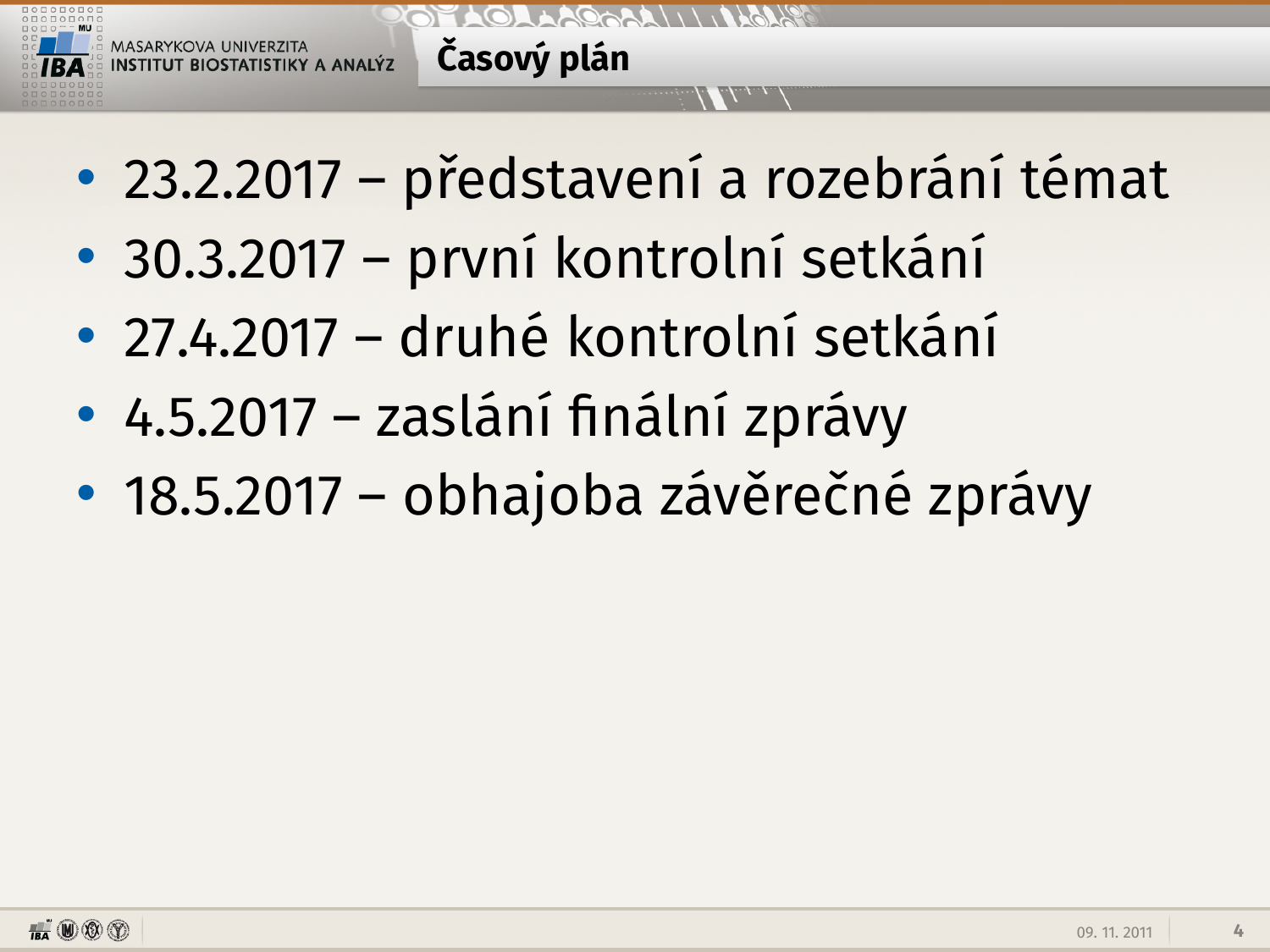

# Časový plán
23.2.2017 – představení a rozebrání témat
30.3.2017 – první kontrolní setkání
27.4.2017 – druhé kontrolní setkání
4.5.2017 – zaslání finální zprávy
18.5.2017 – obhajoba závěrečné zprávy
4
09. 11. 2011